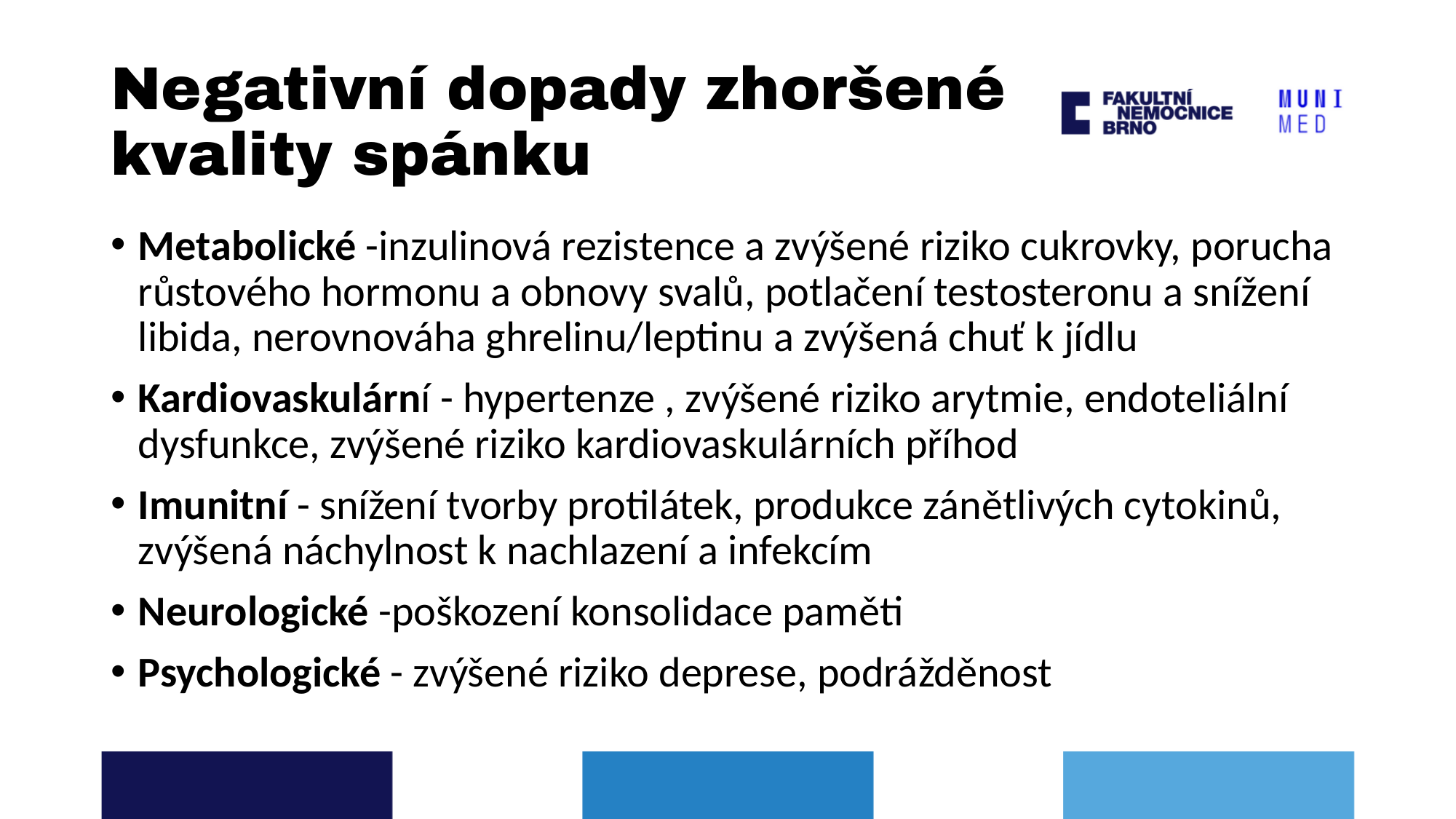

# Negativní dopady zhoršené kvality spánku
Metabolické -inzulinová rezistence a zvýšené riziko cukrovky, porucha růstového hormonu a obnovy svalů, potlačení testosteronu a snížení libida, nerovnováha ghrelinu/leptinu a zvýšená chuť k jídlu
Kardiovaskulární - hypertenze , zvýšené riziko arytmie, endoteliální dysfunkce, zvýšené riziko kardiovaskulárních příhod
Imunitní - snížení tvorby protilátek, produkce zánětlivých cytokinů, zvýšená náchylnost k nachlazení a infekcím
Neurologické -poškození konsolidace paměti
Psychologické - zvýšené riziko deprese, podrážděnost